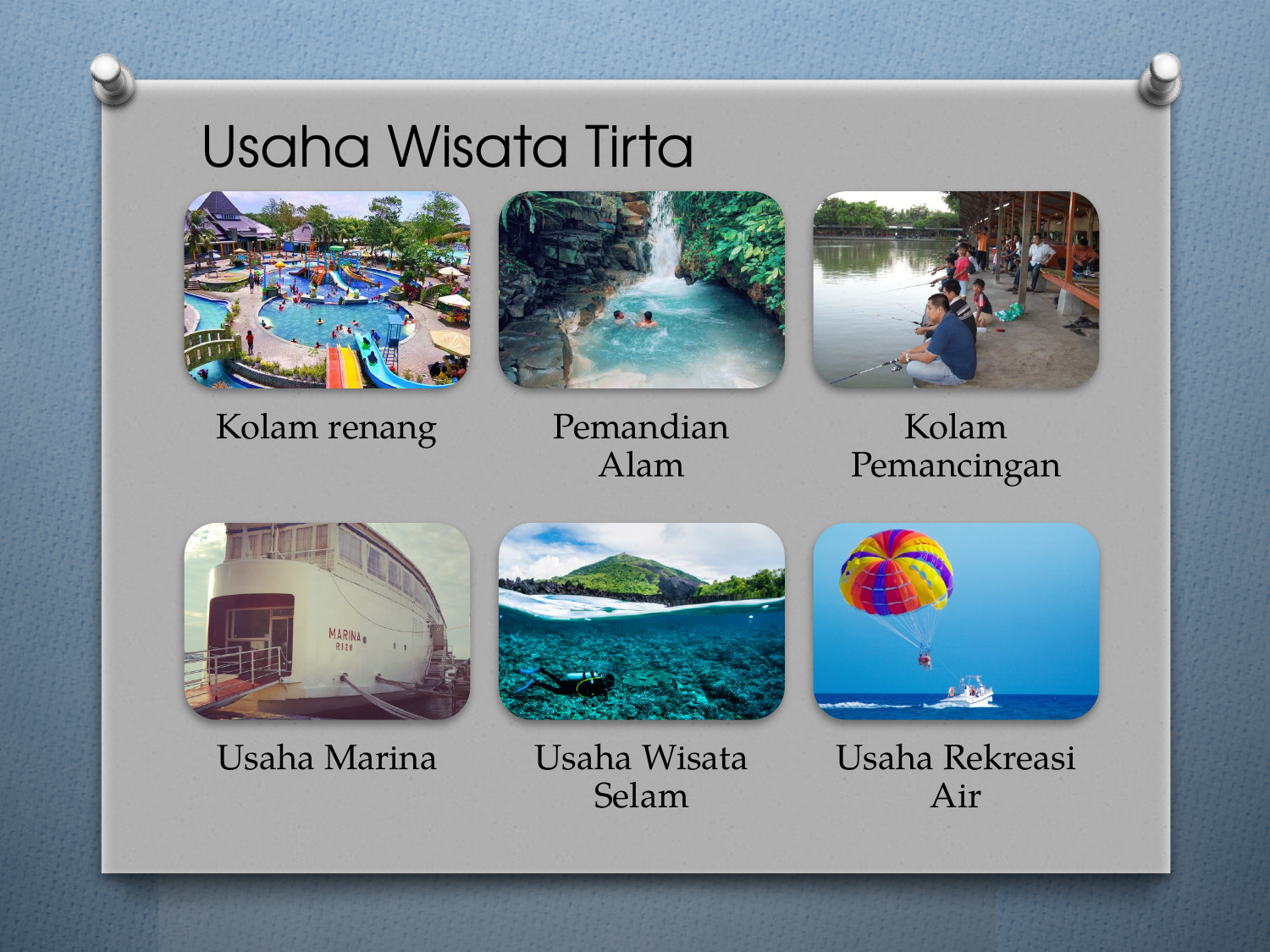

# Usaha Wisata Tirta
Kolam renang
Pemandian Alam
Kolam Pemancingan
Usaha Marina
Usaha Wisata Selam
Usaha Rekreasi Air